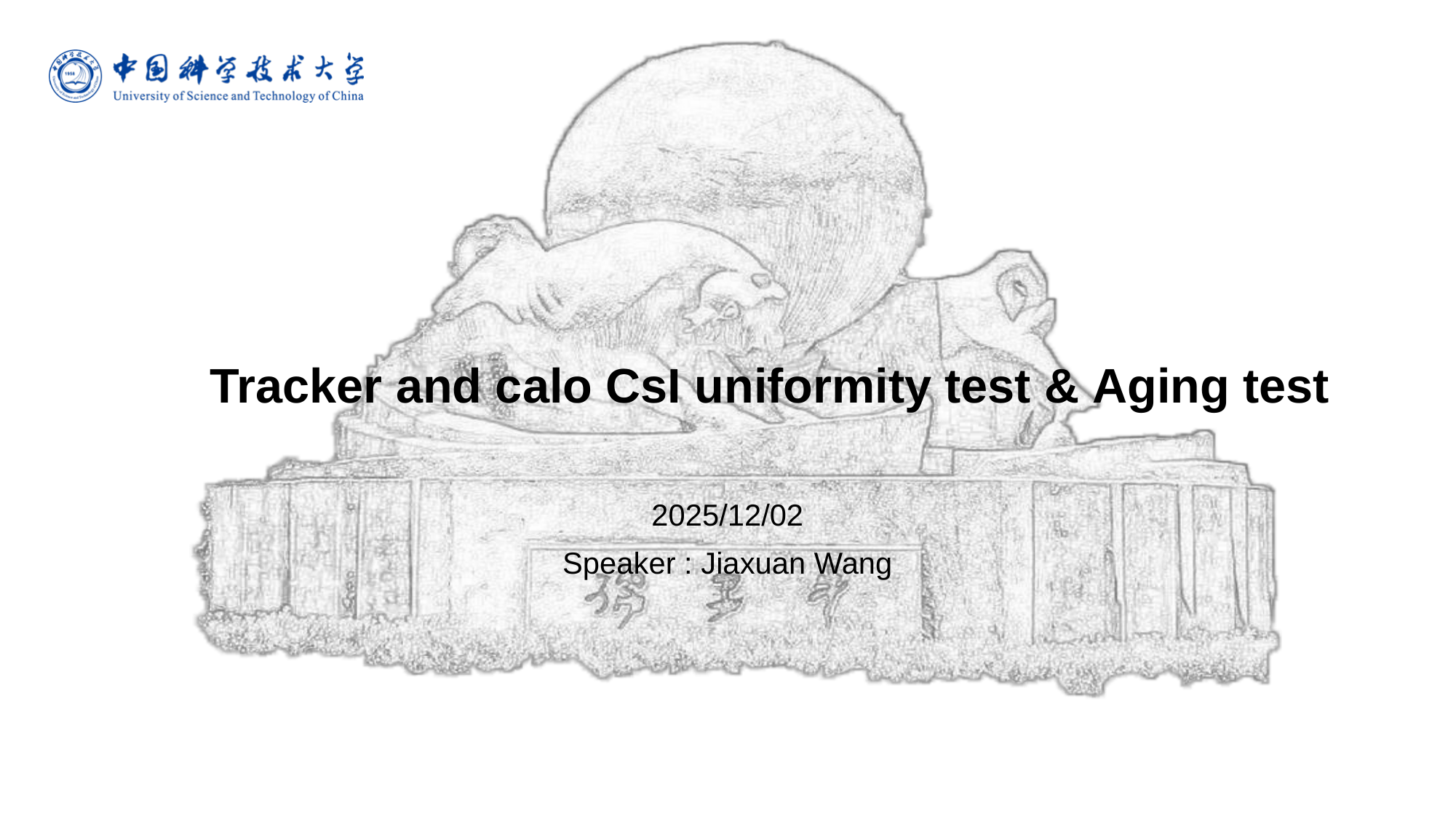

# Tracker and calo CsI uniformity test & Aging test
2025/12/02
Speaker : Jiaxuan Wang